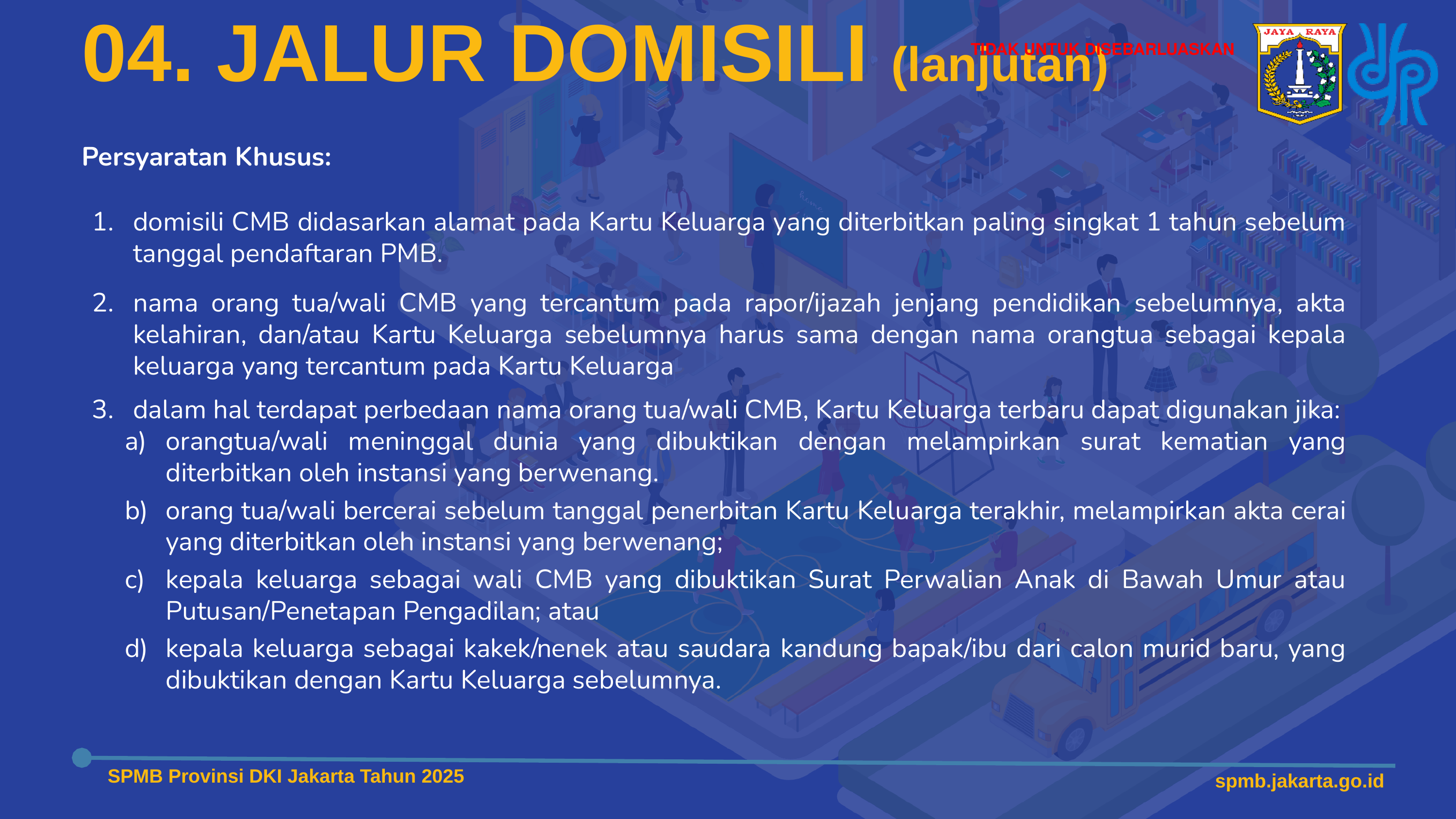

TIDAK UNTUK DISEBARLUASKAN

04. JALUR DOMISILI (lanjutan)

Persyaratan Khusus:

domisili CMB didasarkan alamat pada Kartu Keluarga yang diterbitkan paling singkat 1 tahun sebelum tanggal pendaftaran PMB.
nama orang tua/wali CMB yang tercantum pada rapor/ijazah jenjang pendidikan sebelumnya, akta kelahiran, dan/atau Kartu Keluarga sebelumnya harus sama dengan nama orangtua sebagai kepala keluarga yang tercantum pada Kartu Keluarga
dalam hal terdapat perbedaan nama orang tua/wali CMB, Kartu Keluarga terbaru dapat digunakan jika:
orangtua/wali meninggal dunia yang dibuktikan dengan melampirkan surat kematian yang diterbitkan oleh instansi yang berwenang.
orang tua/wali bercerai sebelum tanggal penerbitan Kartu Keluarga terakhir, melampirkan akta cerai yang diterbitkan oleh instansi yang berwenang;
kepala keluarga sebagai wali CMB yang dibuktikan Surat Perwalian Anak di Bawah Umur atau Putusan/Penetapan Pengadilan; atau
kepala keluarga sebagai kakek/nenek atau saudara kandung bapak/ibu dari calon murid baru, yang dibuktikan dengan Kartu Keluarga sebelumnya.

SPMB Provinsi DKI Jakarta Tahun 2025
spmb.jakarta.go.id